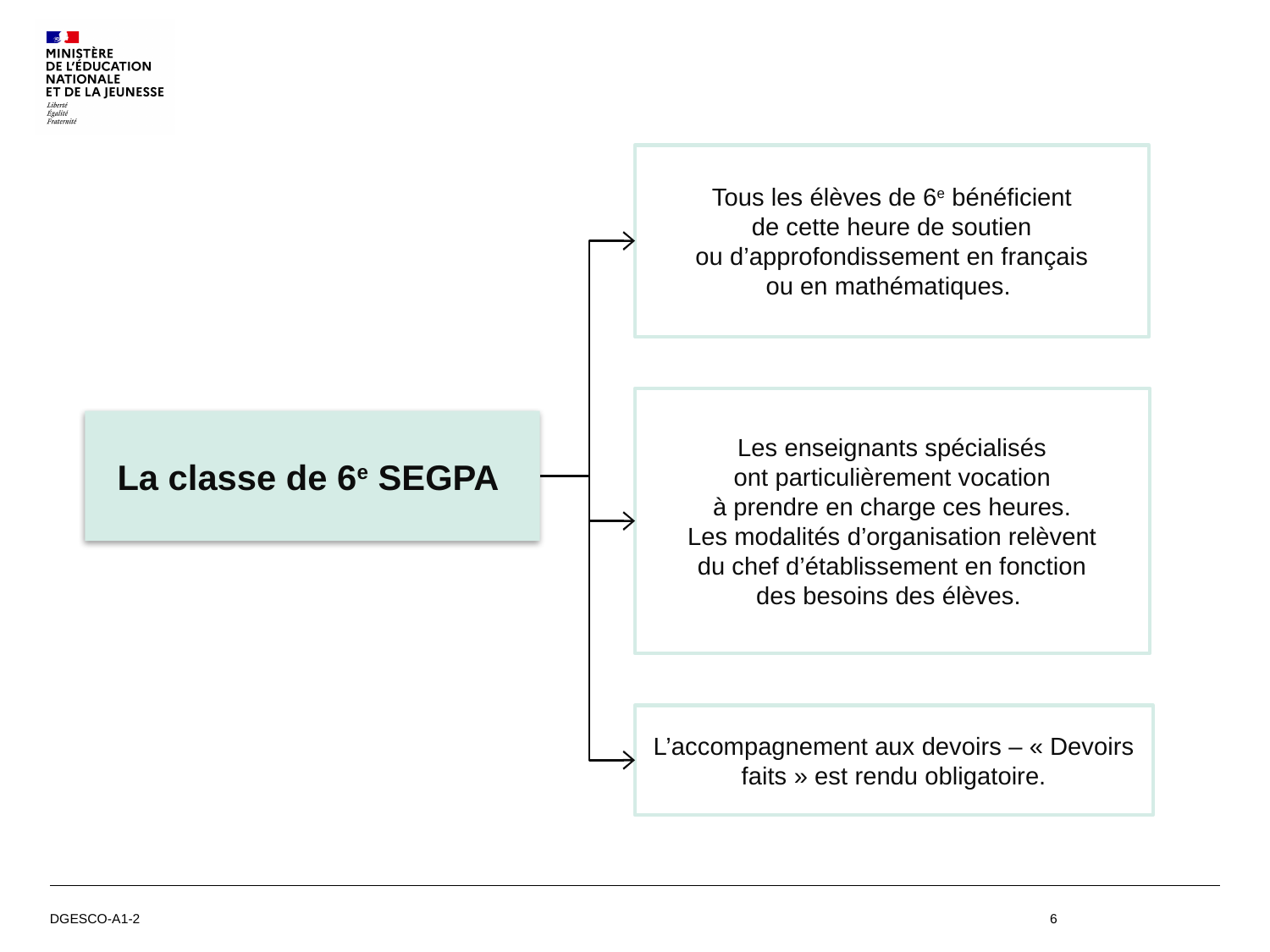

Tous les élèves de 6e bénéficient
de cette heure de soutien
ou d’approfondissement en français
ou en mathématiques.
Les enseignants spécialisés
ont particulièrement vocation
à prendre en charge ces heures.
Les modalités d’organisation relèvent
du chef d’établissement en fonction
des besoins des élèves.
La classe de 6e SEGPA
L’accompagnement aux devoirs – « Devoirs faits » est rendu obligatoire.
DGESCO-A1-2
6